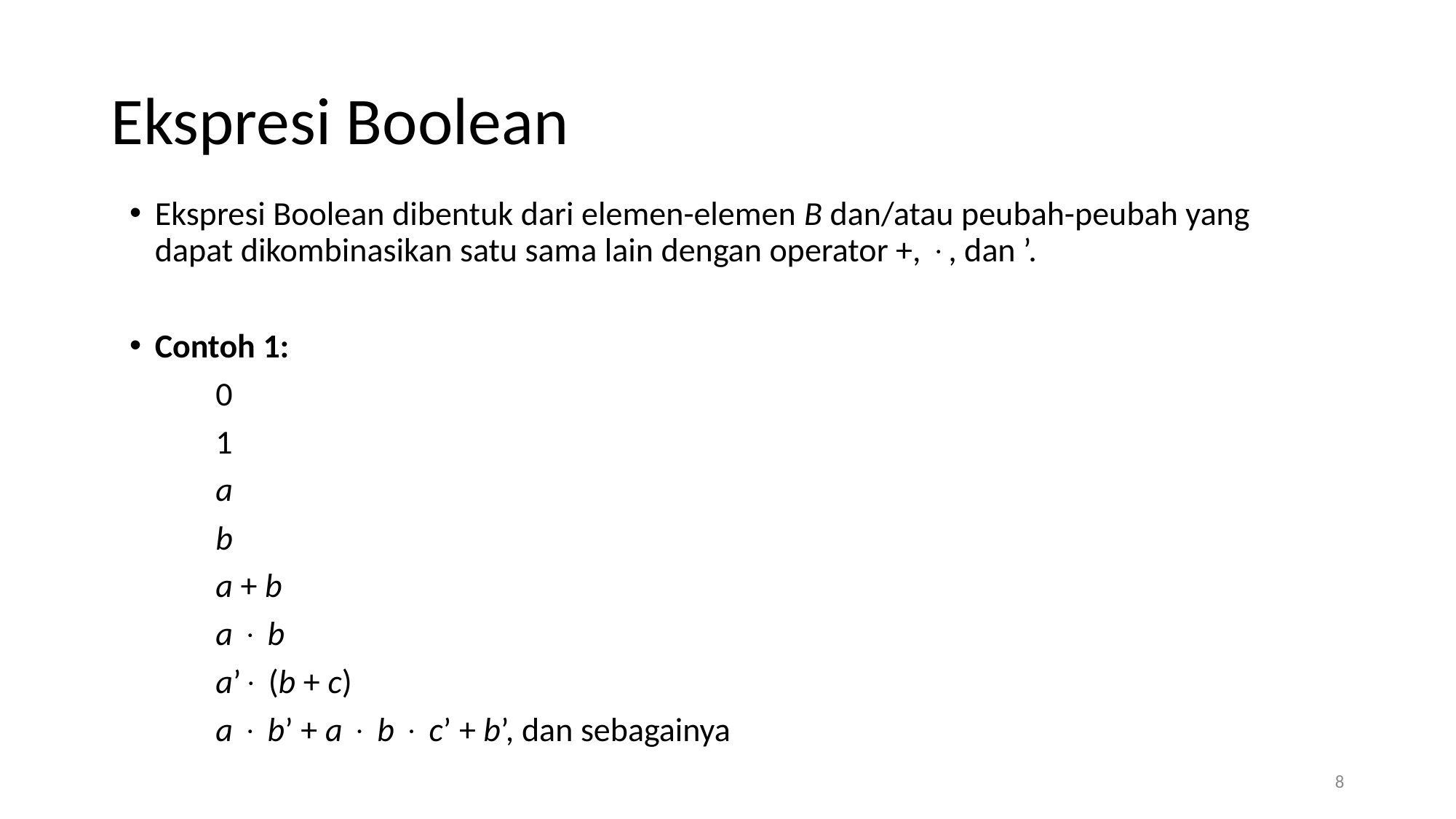

# Ekspresi Boolean
Ekspresi Boolean dibentuk dari elemen-elemen B dan/atau peubah-peubah yang dapat dikombinasikan satu sama lain dengan operator +, ⋅, dan ’.

Contoh 1:
	0
	1
	a
	b
	a + b
	a ⋅ b
	a’⋅ (b + c)
	a ⋅ b’ + a ⋅ b ⋅ c’ + b’, dan sebagainya

8